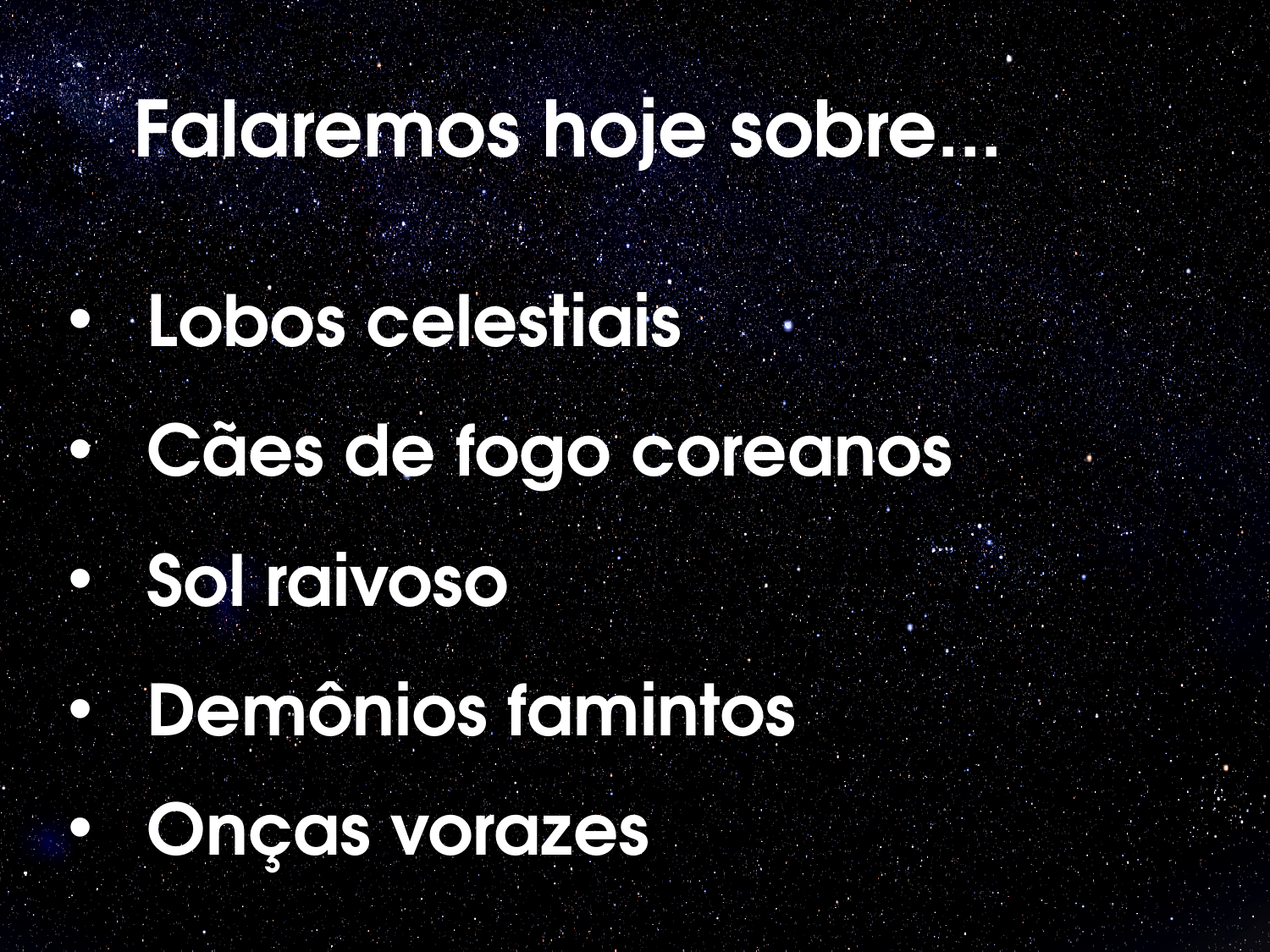

Falaremos hoje sobre...
# Lobos celestiais
Cães de fogo coreanos
Sol raivoso
Demônios famintos
Onças vorazes